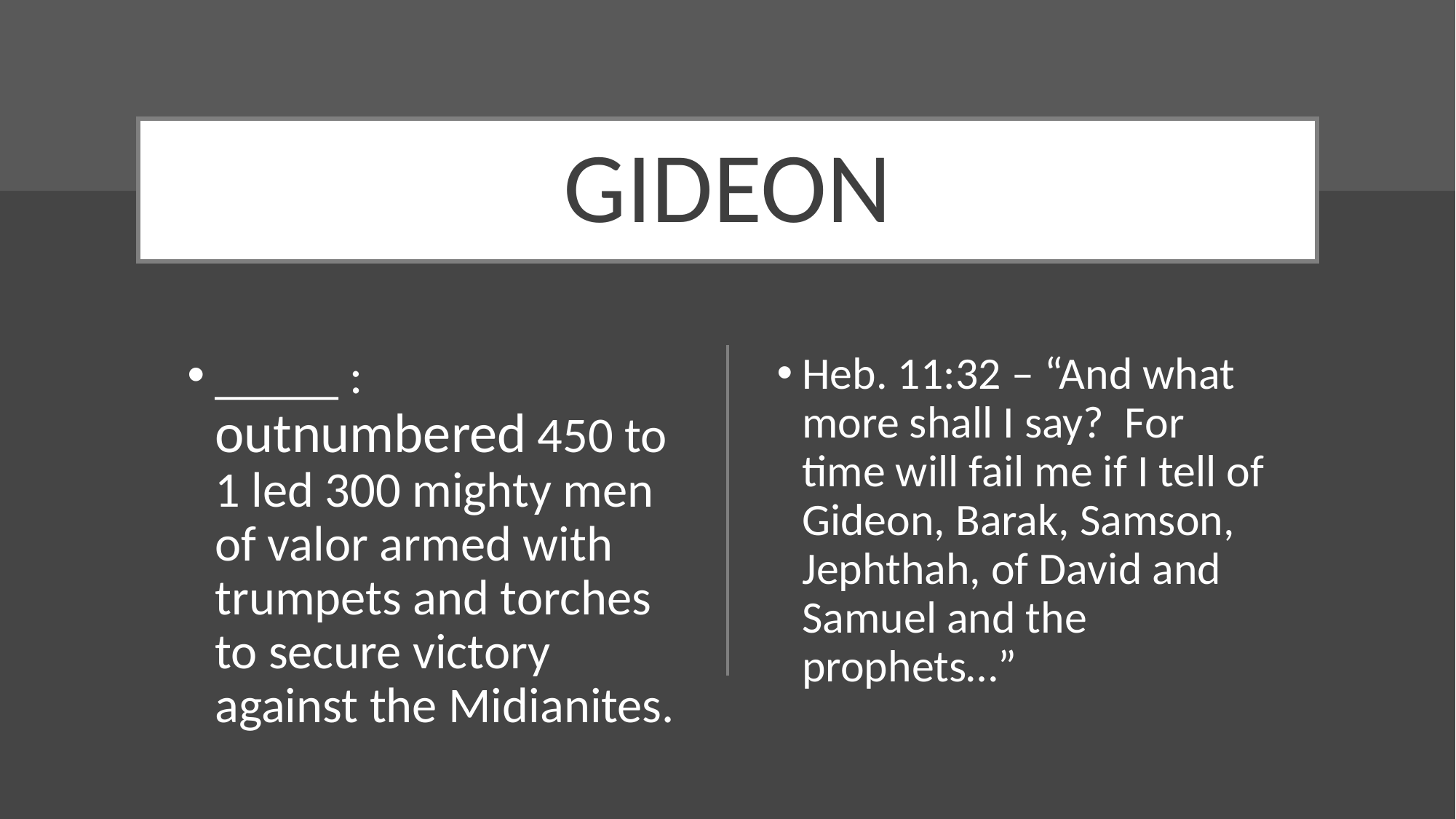

# GIDEON
_____ : outnumbered 450 to 1 led 300 mighty men of valor armed with trumpets and torches to secure victory against the Midianites.

Heb. 11:32 – “And what more shall I say?  For time will fail me if I tell of Gideon, Barak, Samson, Jephthah, of David and Samuel and the prophets…”